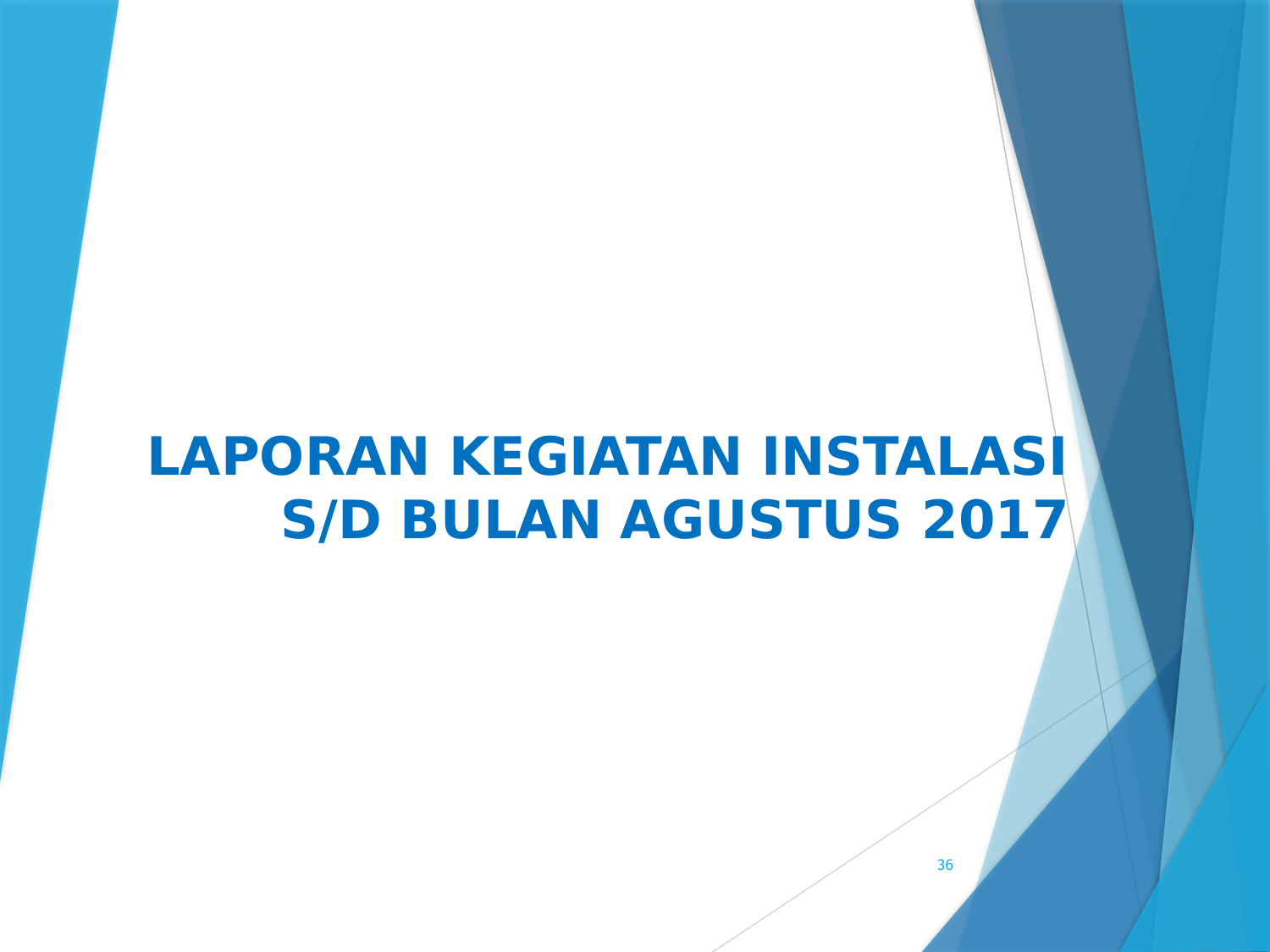

# LAPORAN KEGIATAN INSTALASI S/D BULAN AGUSTUS 2017
36